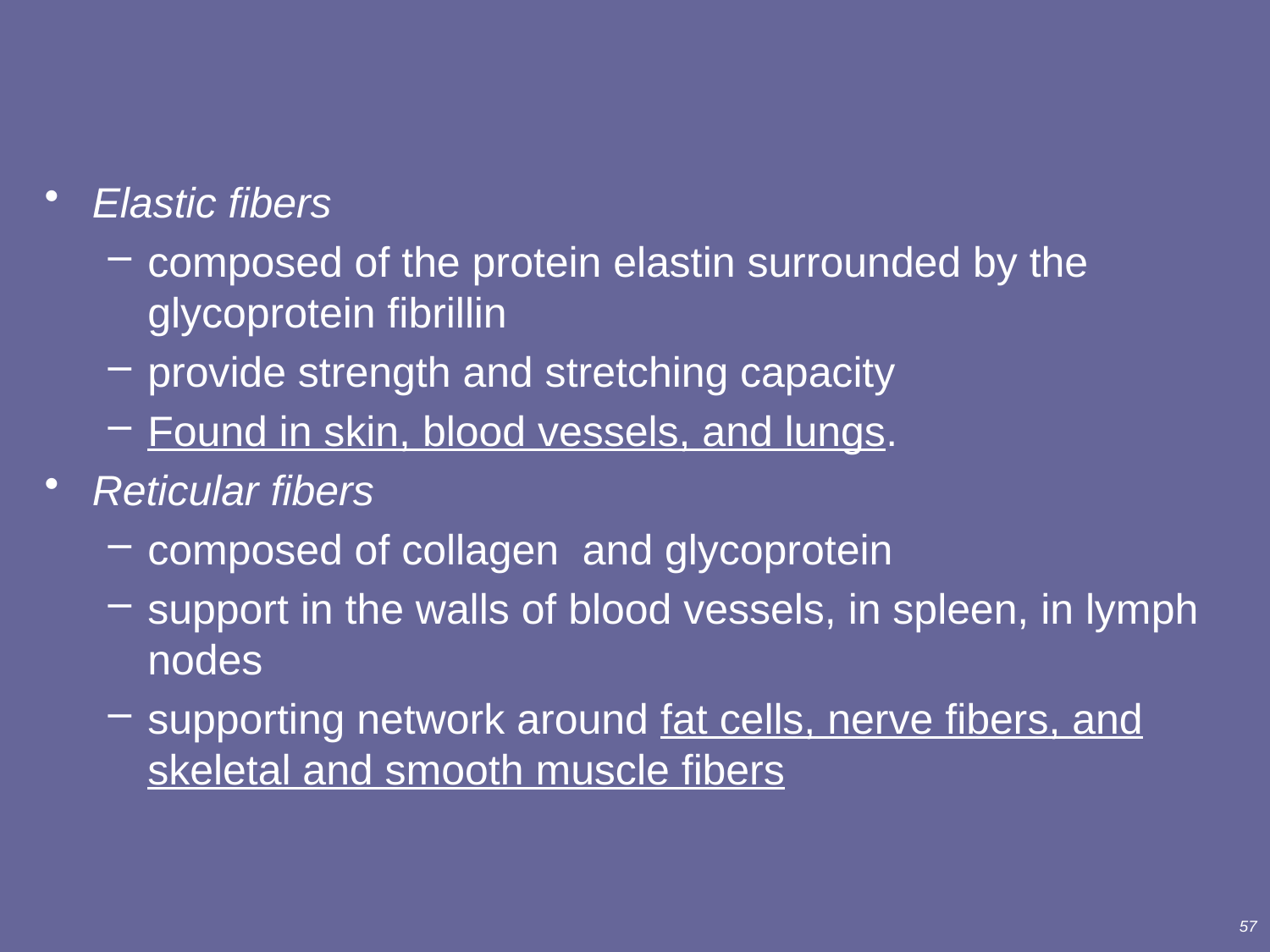

#
Elastic fibers
composed of the protein elastin surrounded by the glycoprotein fibrillin
provide strength and stretching capacity
Found in skin, blood vessels, and lungs.
Reticular fibers
composed of collagen  and glycoprotein
support in the walls of blood vessels, in spleen, in lymph nodes
supporting network around fat cells, nerve fibers, and skeletal and smooth muscle fibers
57